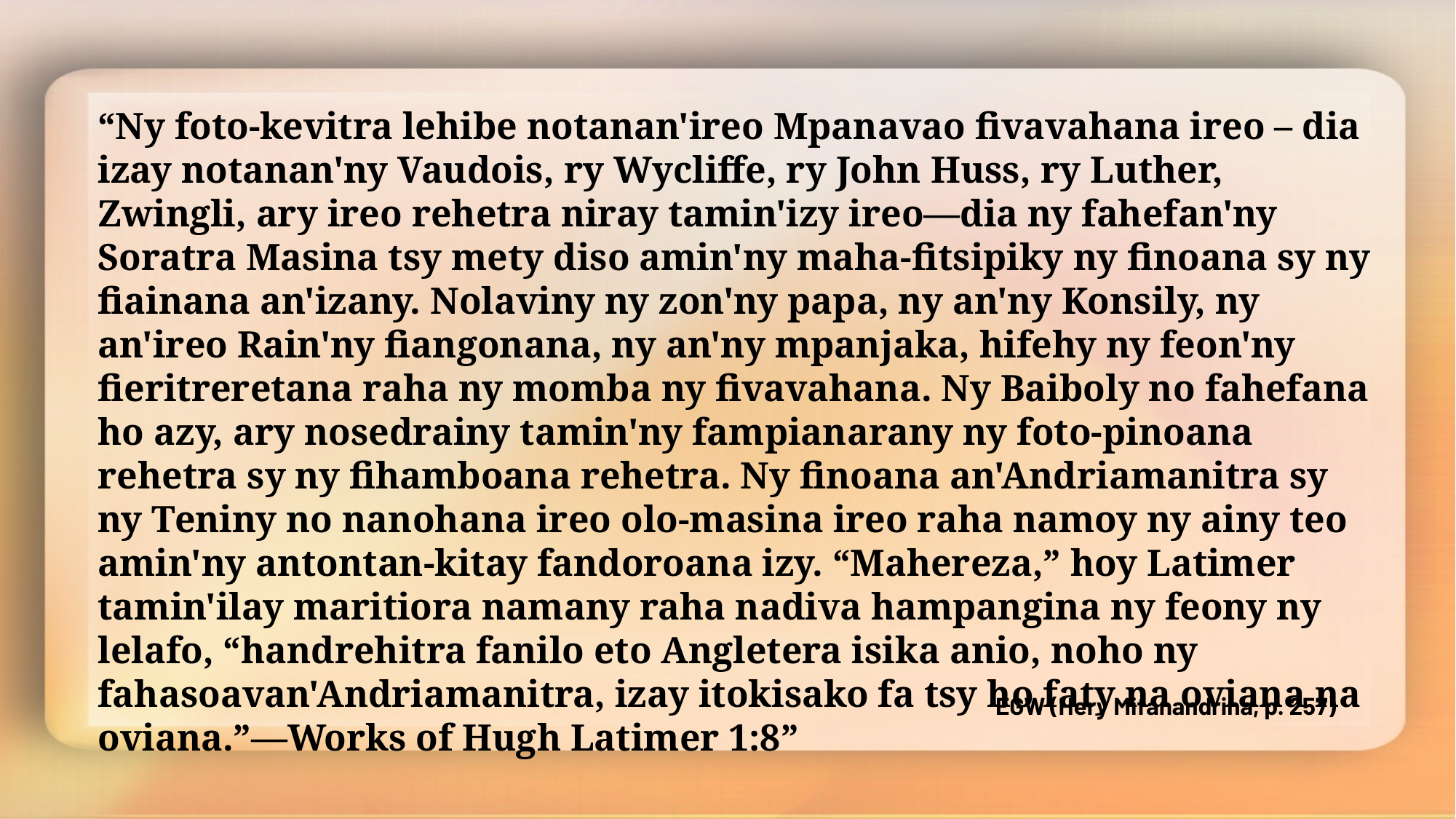

“Ny foto-kevitra lehibe notanan'ireo Mpanavao fivavahana ireo – dia izay notanan'ny Vaudois, ry Wycliffe, ry John Huss, ry Luther, Zwingli, ary ireo rehetra niray tamin'izy ireo—dia ny fahefan'ny Soratra Masina tsy mety diso amin'ny maha-fitsipiky ny finoana sy ny fiainana an'izany. Nolaviny ny zon'ny papa, ny an'ny Konsily, ny an'ireo Rain'ny fiangonana, ny an'ny mpanjaka, hifehy ny feon'ny fieritreretana raha ny momba ny fivavahana. Ny Baiboly no fahefana ho azy, ary nosedrainy tamin'ny fampianarany ny foto-pinoana rehetra sy ny fihamboana rehetra. Ny finoana an'Andriamanitra sy ny Teniny no nanohana ireo olo-masina ireo raha namoy ny ainy teo amin'ny antontan-kitay fandoroana izy. “Mahereza,” hoy Latimer tamin'ilay maritiora namany raha nadiva hampangina ny feony ny lelafo, “handrehitra fanilo eto Angletera isika anio, noho ny fahasoavan'Andriamanitra, izay itokisako fa tsy ho faty na oviana na oviana.”—Works of Hugh Latimer 1:8”
EGW (Hery Mifanandrina, p. 257)